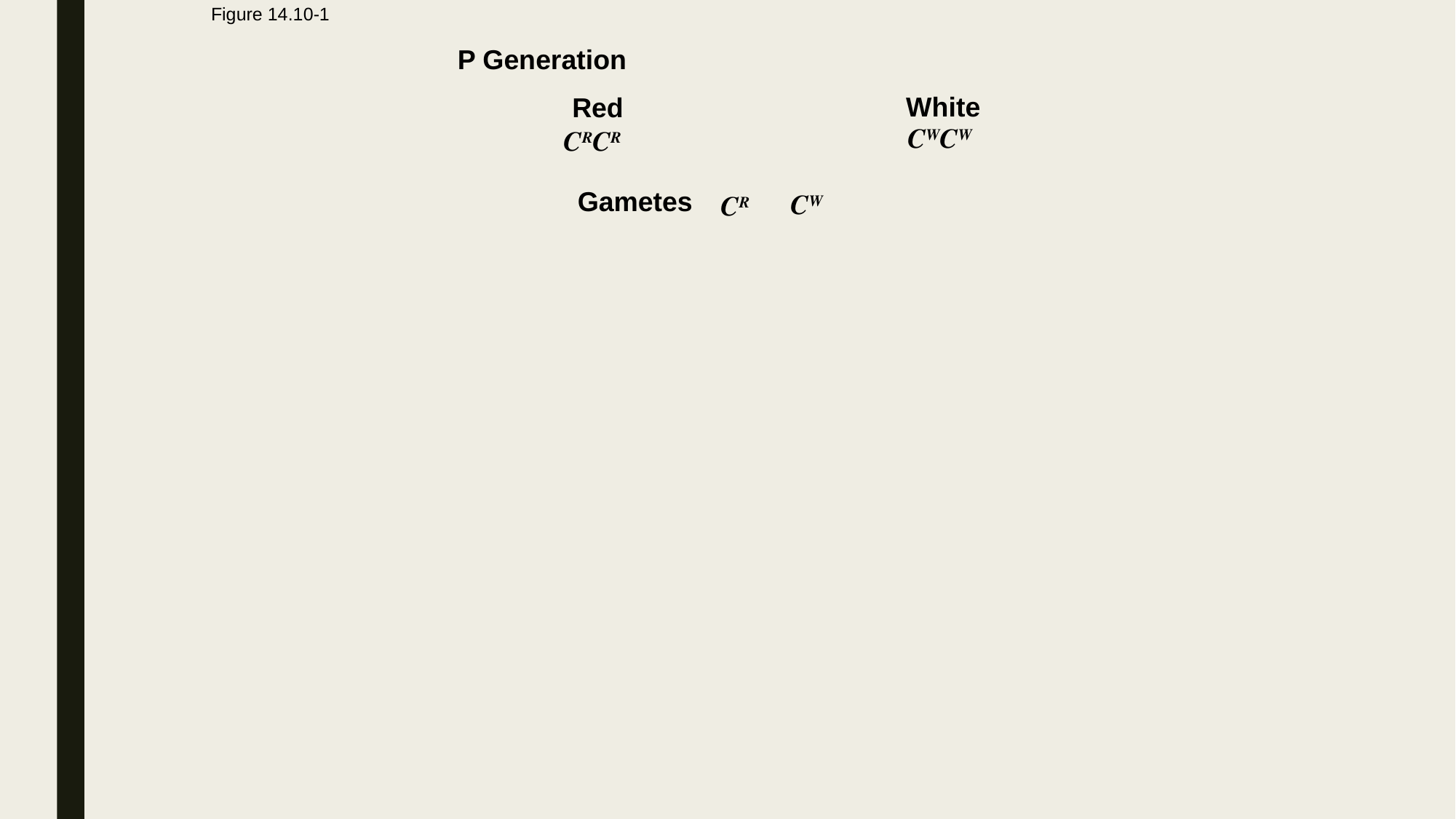

# Figure 14.10-1
P Generation
White
Red
CWCW
CRCR
Gametes
CW
CR